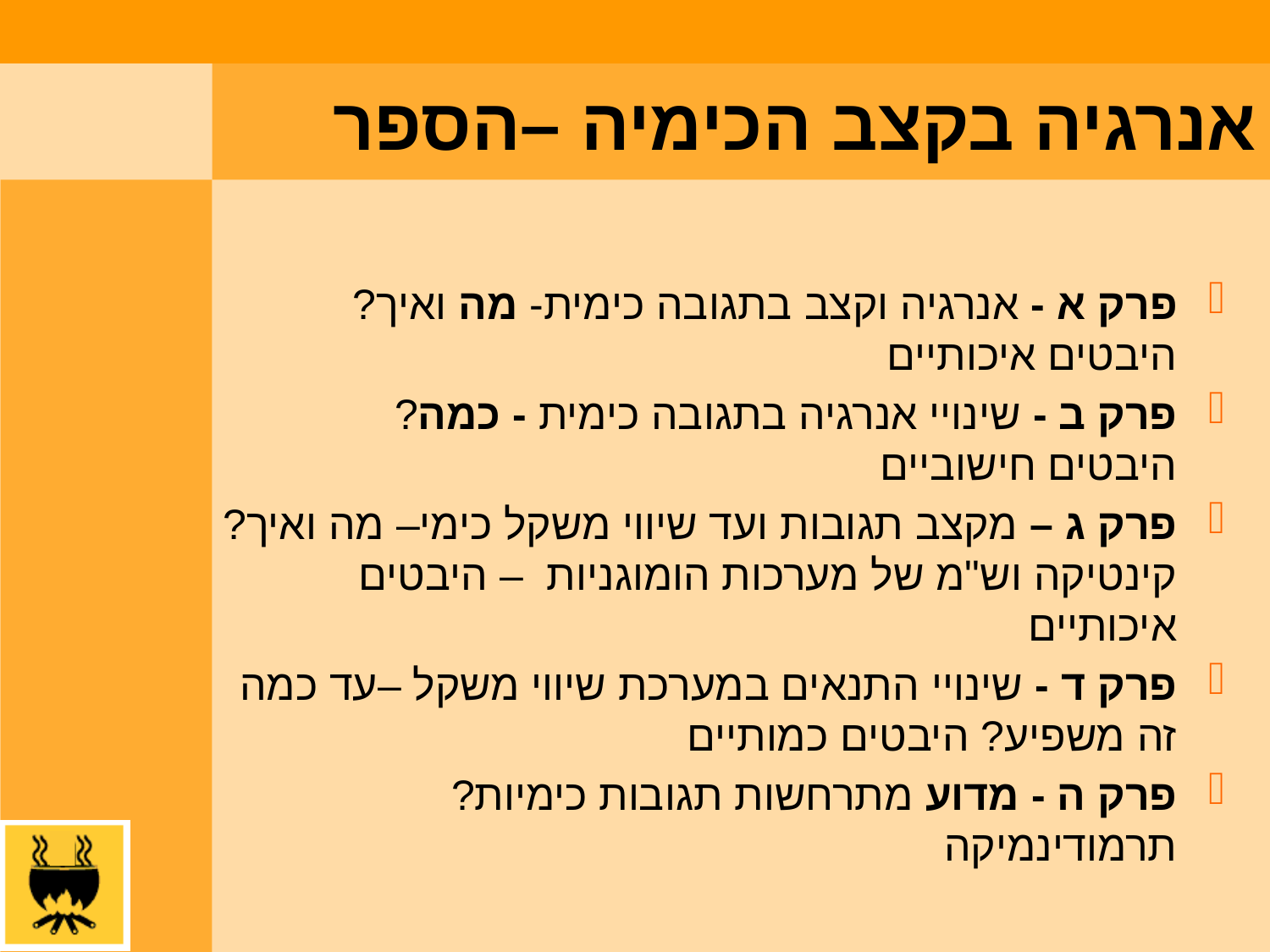

# אנרגיה בקצב הכימיה –הספר
פרק א - אנרגיה וקצב בתגובה כימית- מה ואיך? היבטים איכותיים
פרק ב - שינויי אנרגיה בתגובה כימית - כמה?
היבטים חישוביים
פרק ג – מקצב תגובות ועד שיווי משקל כימי– מה ואיך? קינטיקה וש"מ של מערכות הומוגניות  – היבטים איכותיים
פרק ד - שינויי התנאים במערכת שיווי משקל –עד כמה זה משפיע? היבטים כמותיים
פרק ה - מדוע מתרחשות תגובות כימיות?
תרמודינמיקה